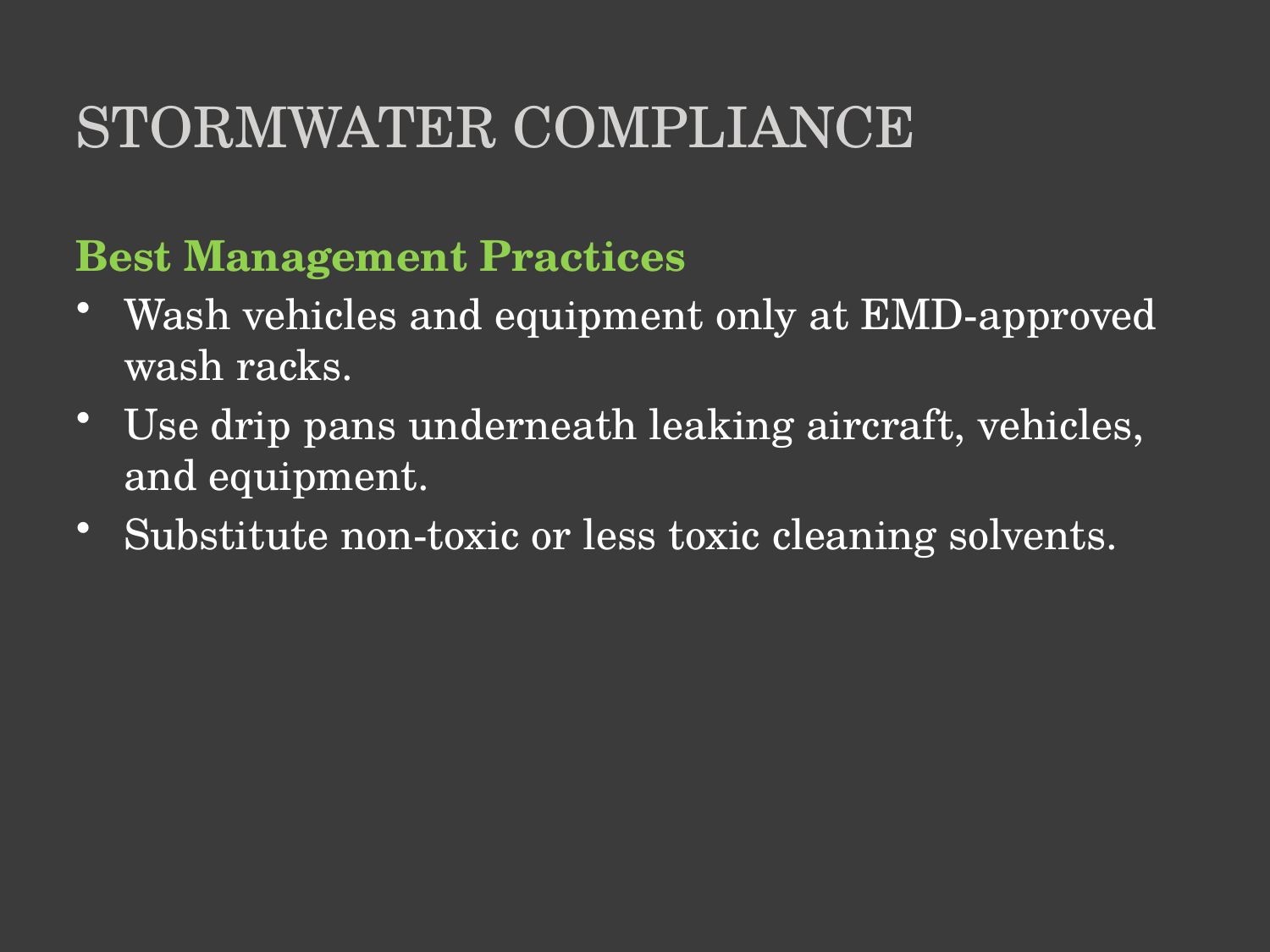

# Stormwater compliance
Best Management Practices
Wash vehicles and equipment only at EMD-approved wash racks.
Use drip pans underneath leaking aircraft, vehicles, and equipment.
Substitute non-toxic or less toxic cleaning solvents.